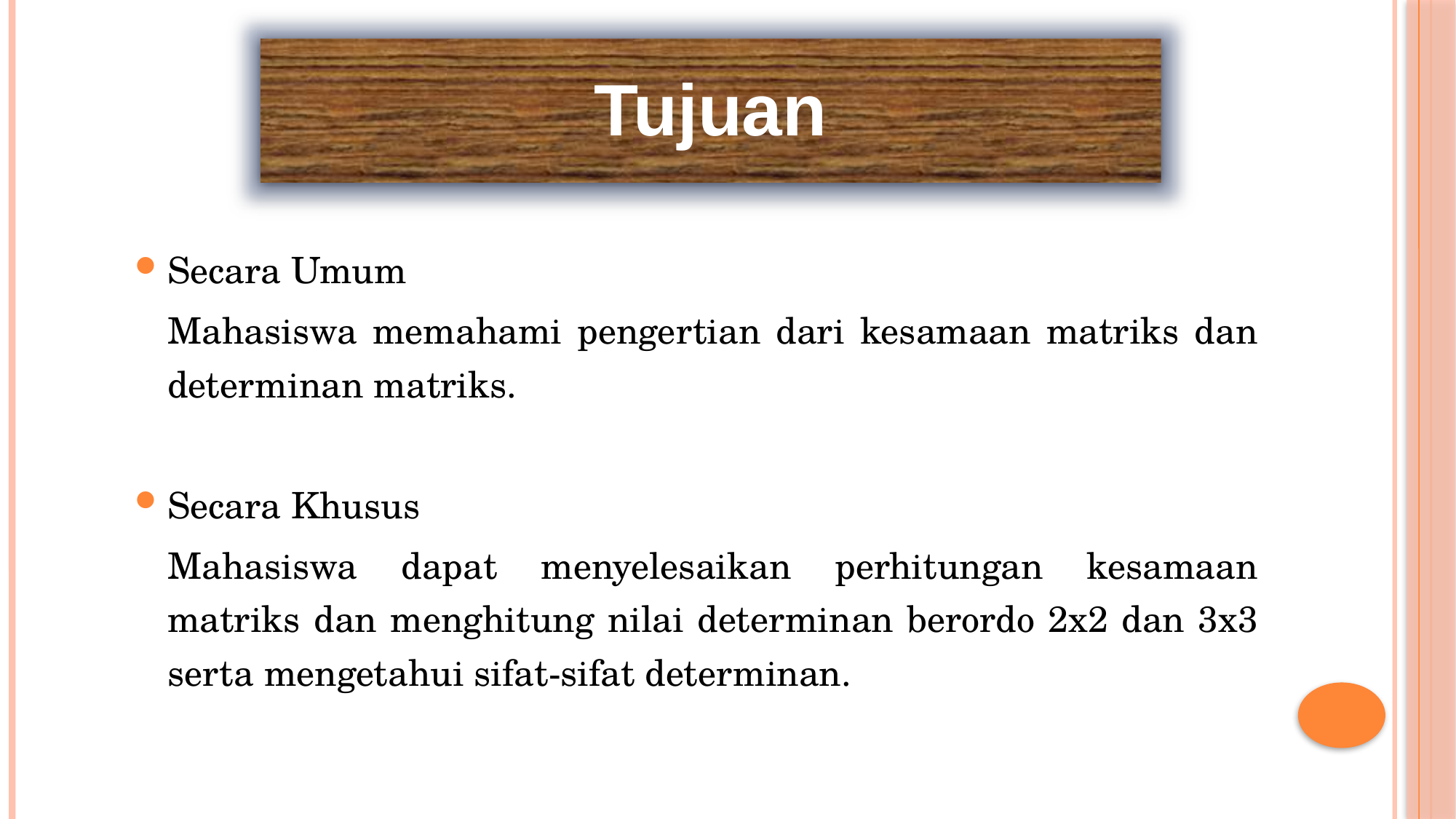

Tujuan
Secara Umum
	Mahasiswa memahami pengertian dari kesamaan matriks dan determinan matriks.

Secara Khusus
	Mahasiswa dapat menyelesaikan perhitungan kesamaan matriks dan menghitung nilai determinan berordo 2x2 dan 3x3 serta mengetahui sifat-sifat determinan.